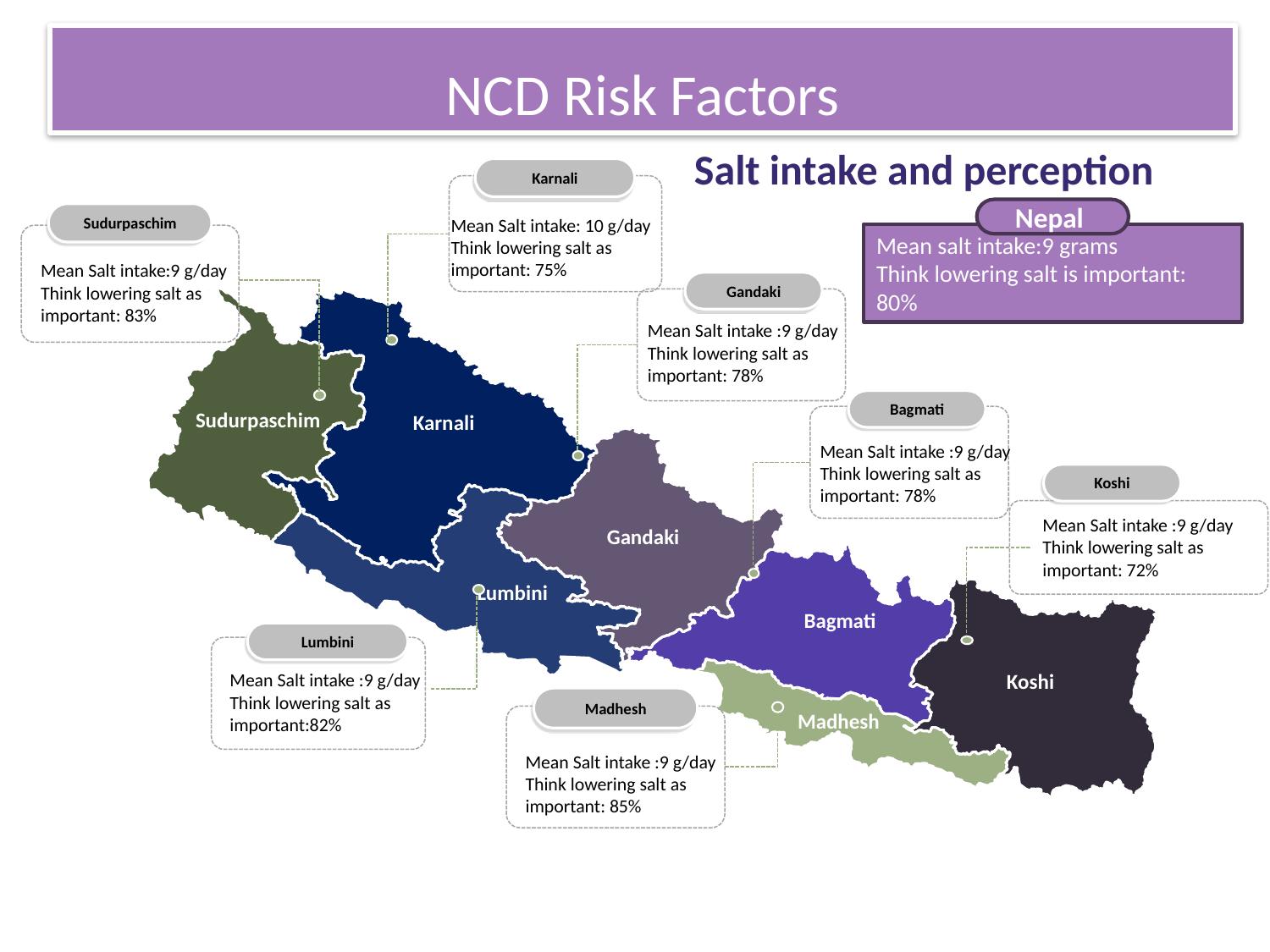

NCD Risk Factors
Salt intake and perception
Karnali

Nepal
Mean salt intake:9 grams
Think lowering salt is important: 80%
Sudurpaschim

Mean Salt intake: 10 g/day
Think lowering salt as important: 75%
Mean Salt intake:9 g/day
Think lowering salt as important: 83%
Gandaki

Mean Salt intake :9 g/day
Think lowering salt as important: 78%
Bagmati
Sudurpaschim
Karnali

Mean Salt intake :9 g/day
Think lowering salt as important: 78%
Koshi

Mean Salt intake :9 g/day
Think lowering salt as important: 72%
Gandaki

Lumbini

Lumbini

Bagmati
Mean Salt intake :9 g/day
Think lowering salt as important:82%

Koshi
Madhesh

Madhesh
Mean Salt intake :9 g/day
Think lowering salt as important: 85%